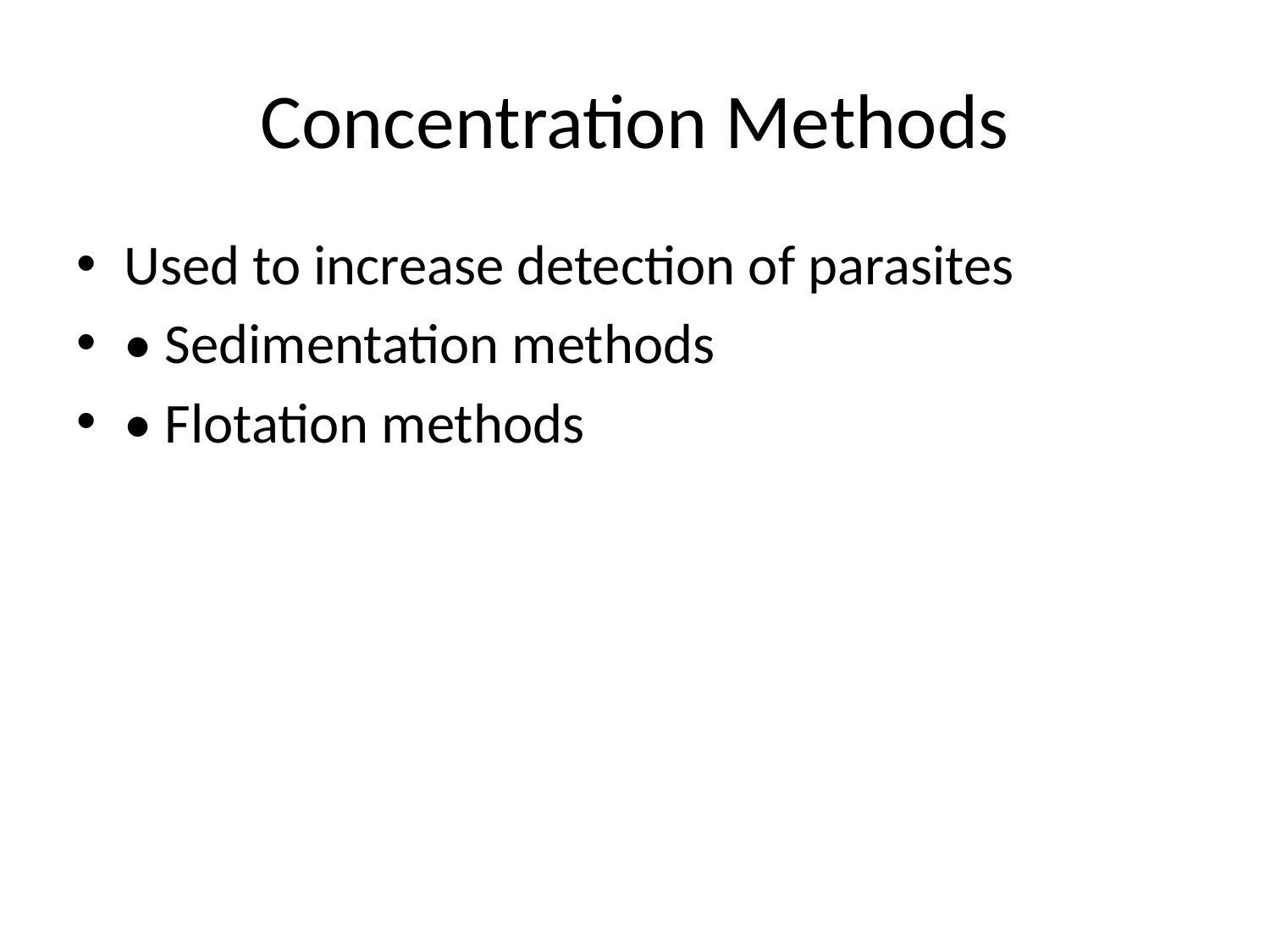

# Concentration Methods
Used to increase detection of parasites
• Sedimentation methods
• Flotation methods